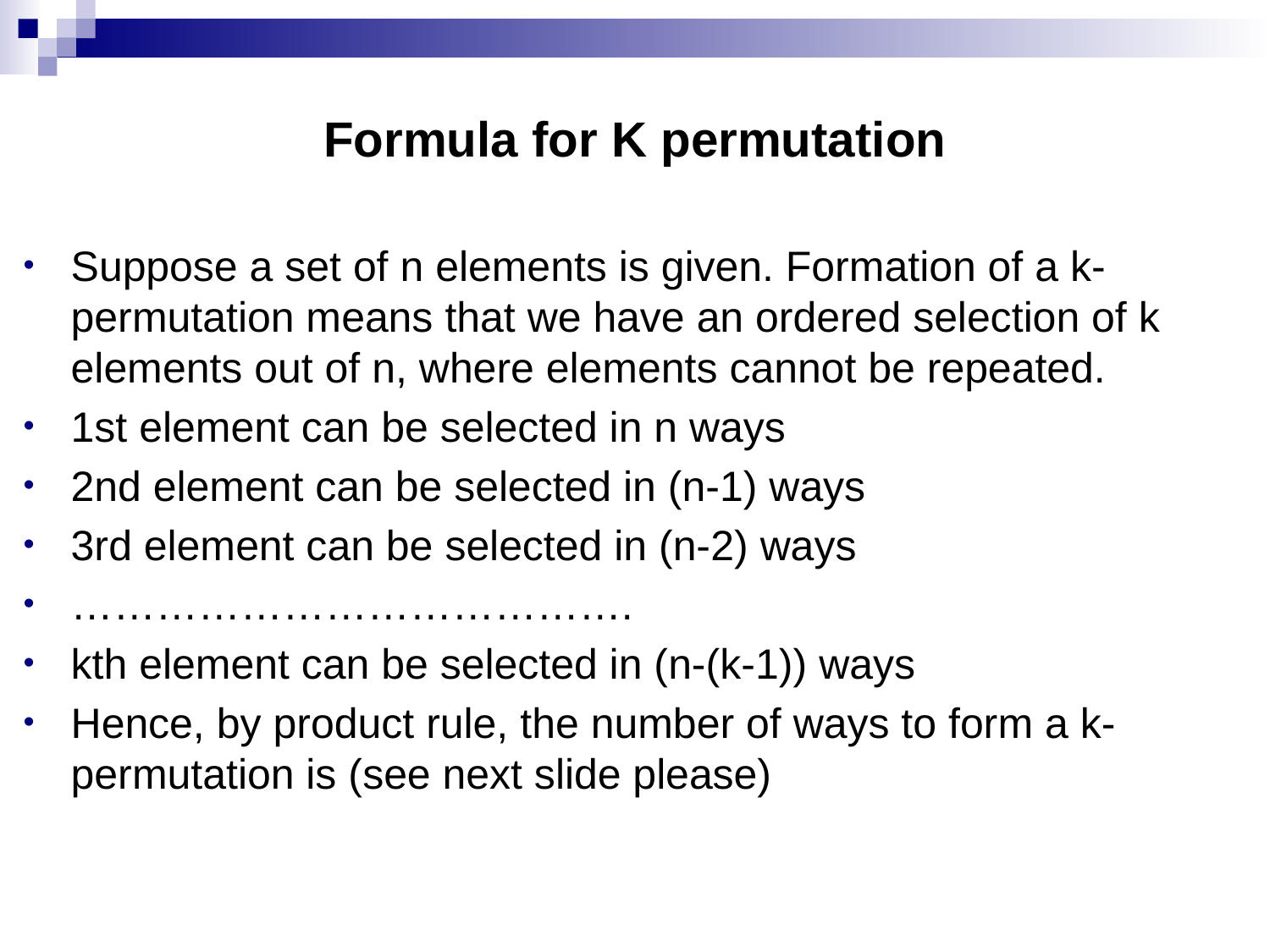

# Formula for K permutation
Suppose a set of n elements is given. Formation of a k-permutation means that we have an ordered selection of k elements out of n, where elements cannot be repeated.
1st element can be selected in n ways
2nd element can be selected in (n-1) ways
3rd element can be selected in (n-2) ways
………………………………….
kth element can be selected in (n-(k-1)) ways
Hence, by product rule, the number of ways to form a k-permutation is (see next slide please)